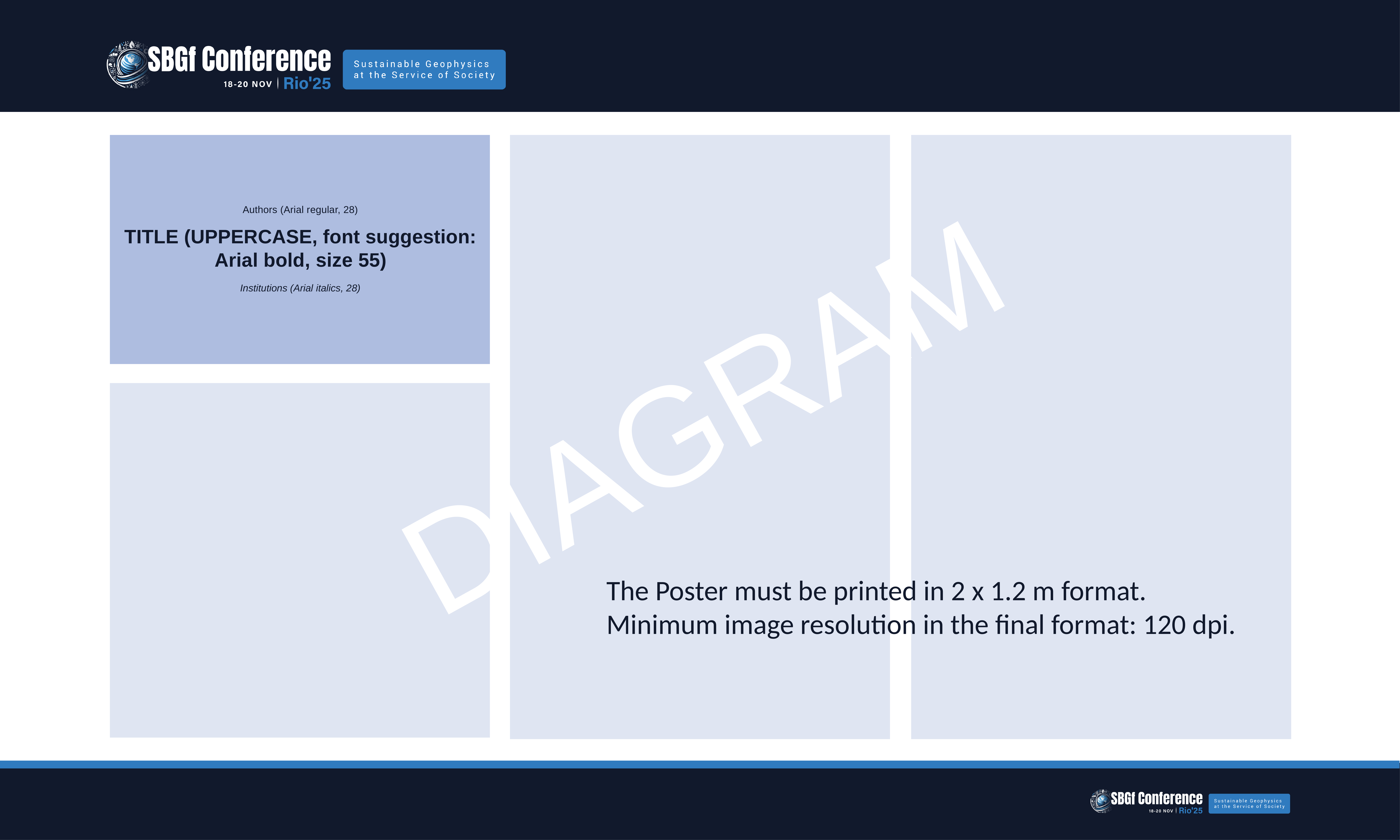

Authors (Arial regular, 28)
TITLE (UPPERCASE, font suggestion: Arial bold, size 55)
Institutions (Arial italics, 28)
The Poster must be printed in 2 x 1.2 m format.
Minimum image resolution in the final format: 120 dpi.